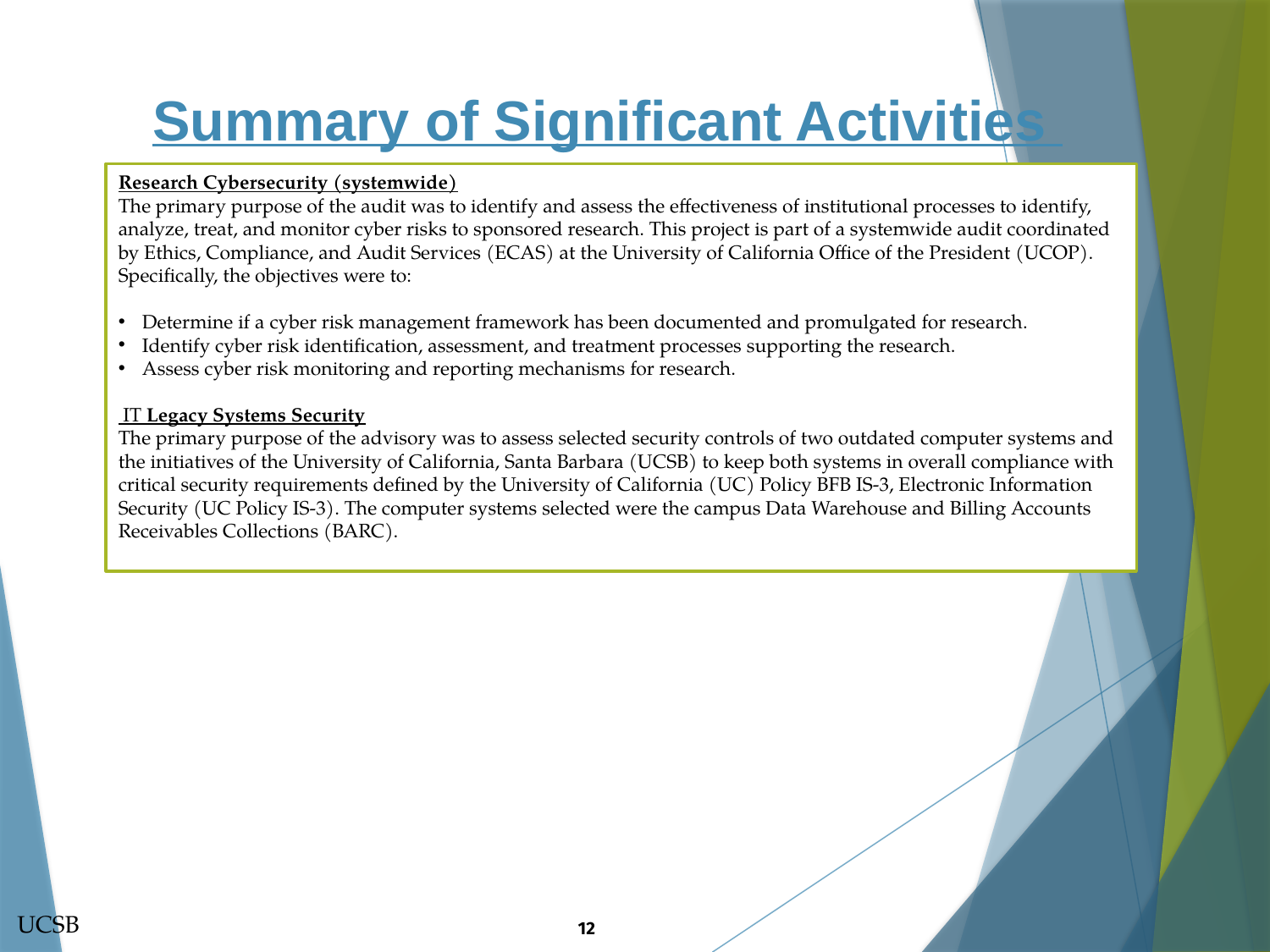

# Summary of Significant Activities
Research Cybersecurity (systemwide)
The primary purpose of the audit was to identify and assess the effectiveness of institutional processes to identify, analyze, treat, and monitor cyber risks to sponsored research. This project is part of a systemwide audit coordinated by Ethics, Compliance, and Audit Services (ECAS) at the University of California Office of the President (UCOP).
Specifically, the objectives were to:

Determine if a cyber risk management framework has been documented and promulgated for research.
Identify cyber risk identification, assessment, and treatment processes supporting the research.
Assess cyber risk monitoring and reporting mechanisms for research.

 IT Legacy Systems Security
The primary purpose of the advisory was to assess selected security controls of two outdated computer systems and the initiatives of the University of California, Santa Barbara (UCSB) to keep both systems in overall compliance with critical security requirements defined by the University of California (UC) Policy BFB IS-3, Electronic Information Security (UC Policy IS-3). The computer systems selected were the campus Data Warehouse and Billing Accounts Receivables Collections (BARC).

UCSB
12